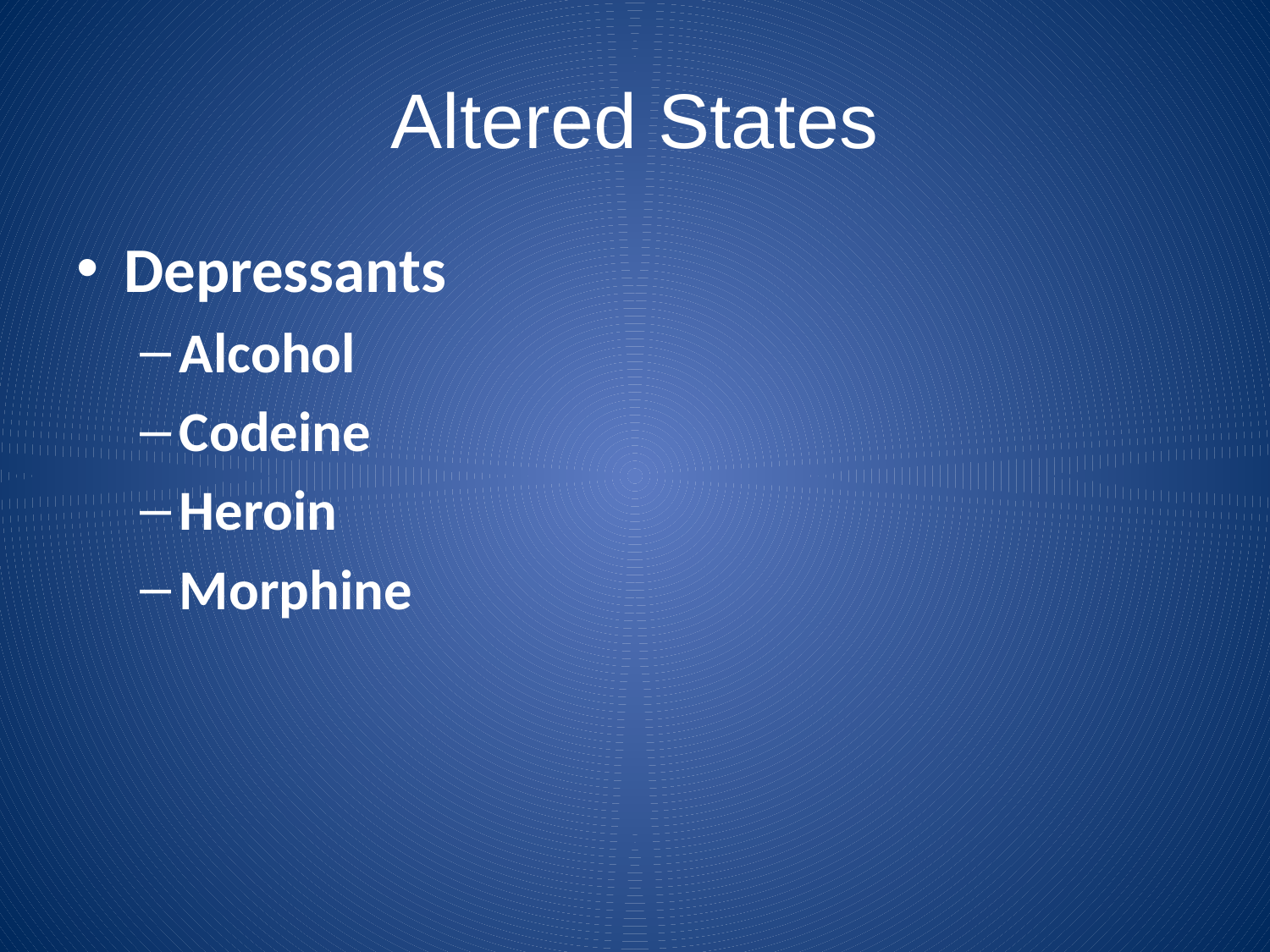

# Altered States
Depressants
Alcohol
Codeine
Heroin
Morphine